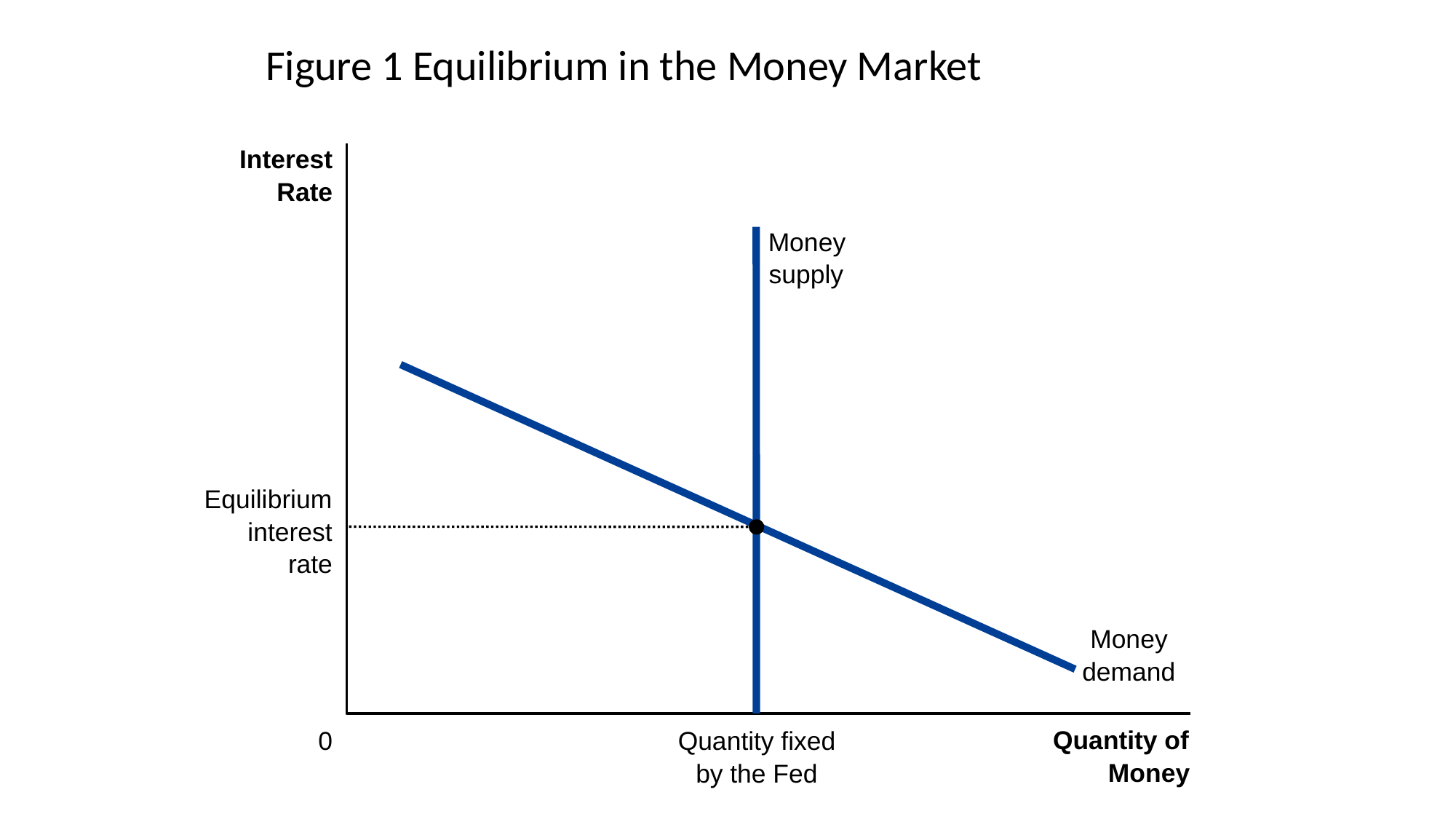

# Figure 1 Equilibrium in the Money Market
Interest

Rate
Money

supply

Money
demand
Equilibrium
interest

rate
Quantity of
0
Quantity fixed
Money
by the Fed